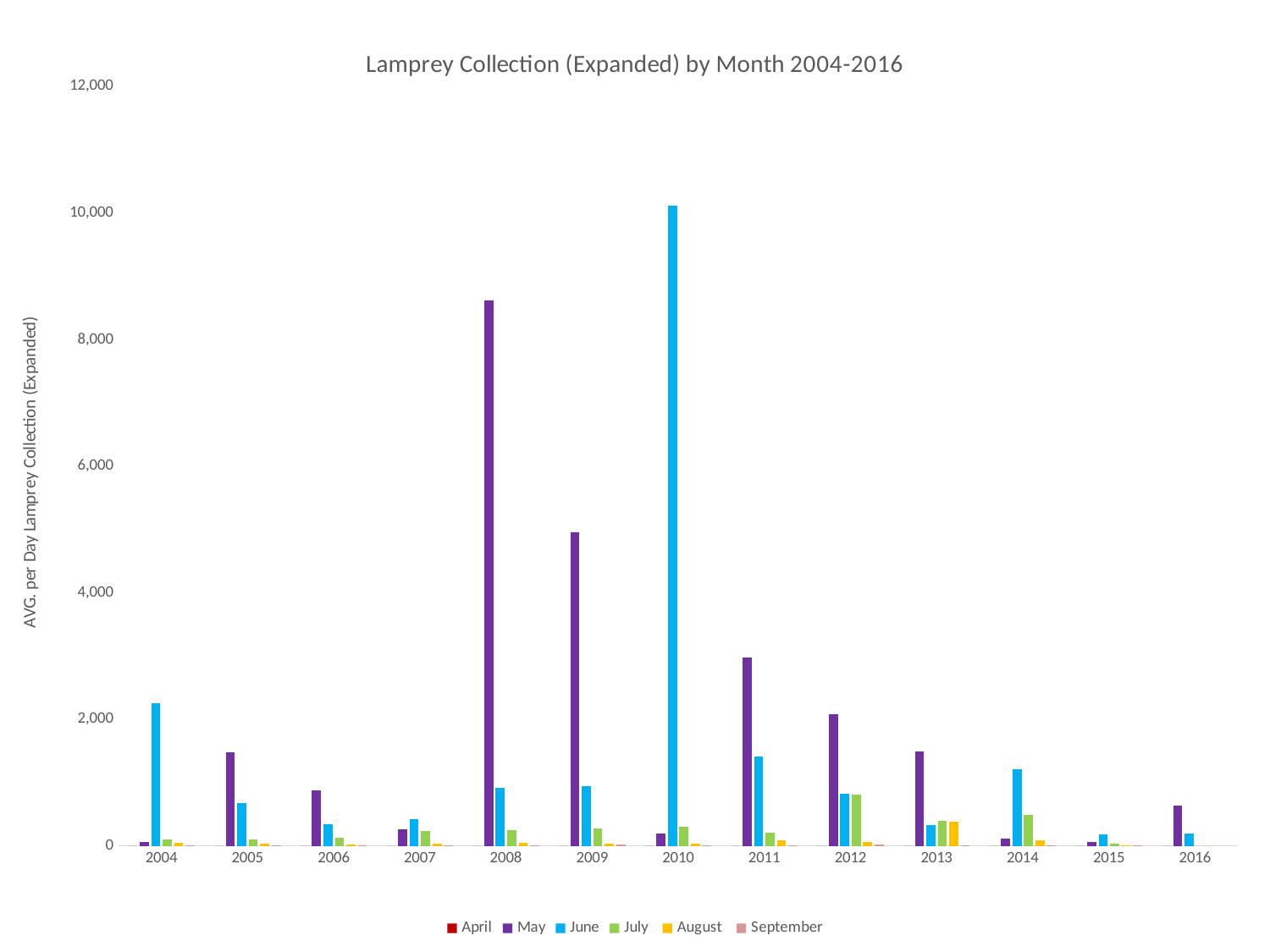

### Chart: Lamprey Collection (Expanded) by Month 2004-2016

| Category | April | May | June | July  | August  | September |
|---|---|---|---|---|---|---|
| 2004 | 0.0 | 66.54838709677419 | 2256.3333363333363 | 102.41935483870968 | 47.82795698924731 | 10.466666666666667 |
| 2005 | 0.0 | 1475.0605867038316 | 678.3333333333334 | 100.19354838709677 | 32.0 | 5.866666666666666 |
| 2006 | 0.0 | 872.7921953485671 | 339.6607466268099 | 129.3057887759611 | 28.193548387096776 | 5.5 |
| 2007 | 0.0 | 258.09220486939915 | 423.2080586080586 | 236.2258064516129 | 33.87096774193548 | 6.833333333333333 |
| 2008 | 0.0 | 8623.672587842848 | 914.6940048624059 | 246.18281970904698 | 45.96774193548387 | 6.5 |
| 2009 | 0.0 | 4954.01693266754 | 946.206425592696 | 277.8806732098887 | 40.96774193548387 | 17.5 |
| 2010 | 0.0 | 195.32258064516128 | 10120.733056746103 | 299.7096774193548 | 39.516129032258064 | 6.333333333333333 |
| 2011 | 0.0 | 2972.5806451612902 | 1412.1666666666667 | 208.93443416242937 | 85.48387096774194 | 12.790430754338656 |
| 2012 | 0.0 | 2083.8709677419356 | 823.3333333333334 | 812.9032258064516 | 67.09677419354838 | 23.166666666666668 |
| 2013 | 0.0 | 1498.3870967741937 | 325.0 | 397.4193548387097 | 388.7096774193548 | 6.133333333333334 |
| 2014 | 0.0 | 112.90322580645162 | 1209.1666666666667 | 483.8709677419355 | 85.48387096774194 | 6.933333333333334 |
| 2015 | 0.0 | 54.83870967741935 | 180.0 | 40.96774193548387 | 9.870967741935484 | 2.6666666666666665 |
| 2016 | 0.0 | 636.8663594470046 | 191.66666666666666 | 0.0 | 0.0 | 0.0 |